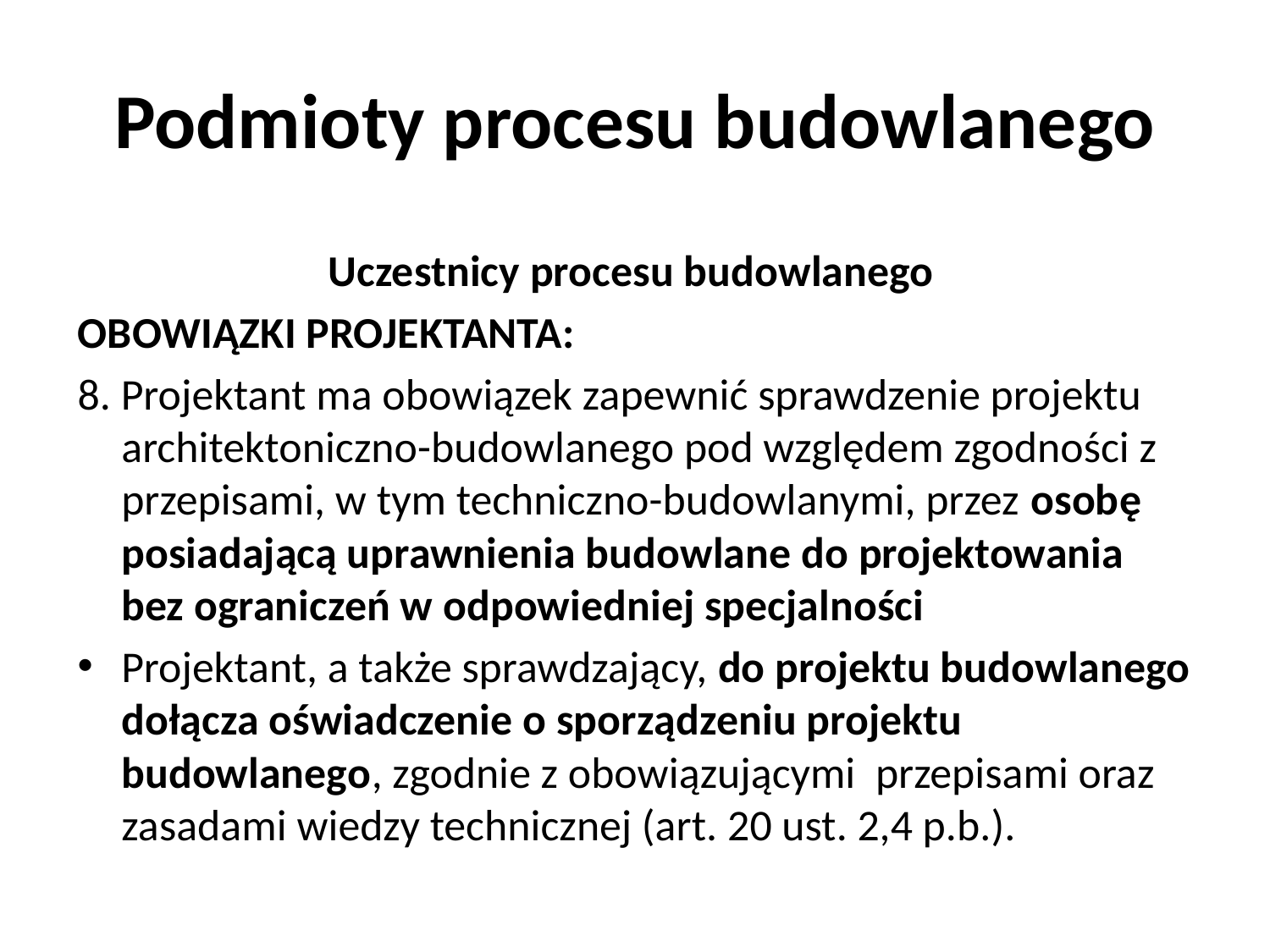

# Podmioty procesu budowlanego
Uczestnicy procesu budowlanego
OBOWIĄZKI PROJEKTANTA:
8. Projektant ma obowiązek zapewnić sprawdzenie projektu architektoniczno-budowlanego pod względem zgodności z przepisami, w tym techniczno-budowlanymi, przez osobę posiadającą uprawnienia budowlane do projektowania bez ograniczeń w odpowiedniej specjalności
Projektant, a także sprawdzający, do projektu budowlanego dołącza oświadczenie o sporządzeniu projektu budowlanego, zgodnie z obowiązującymi  przepisami oraz zasadami wiedzy technicznej (art. 20 ust. 2,4 p.b.).